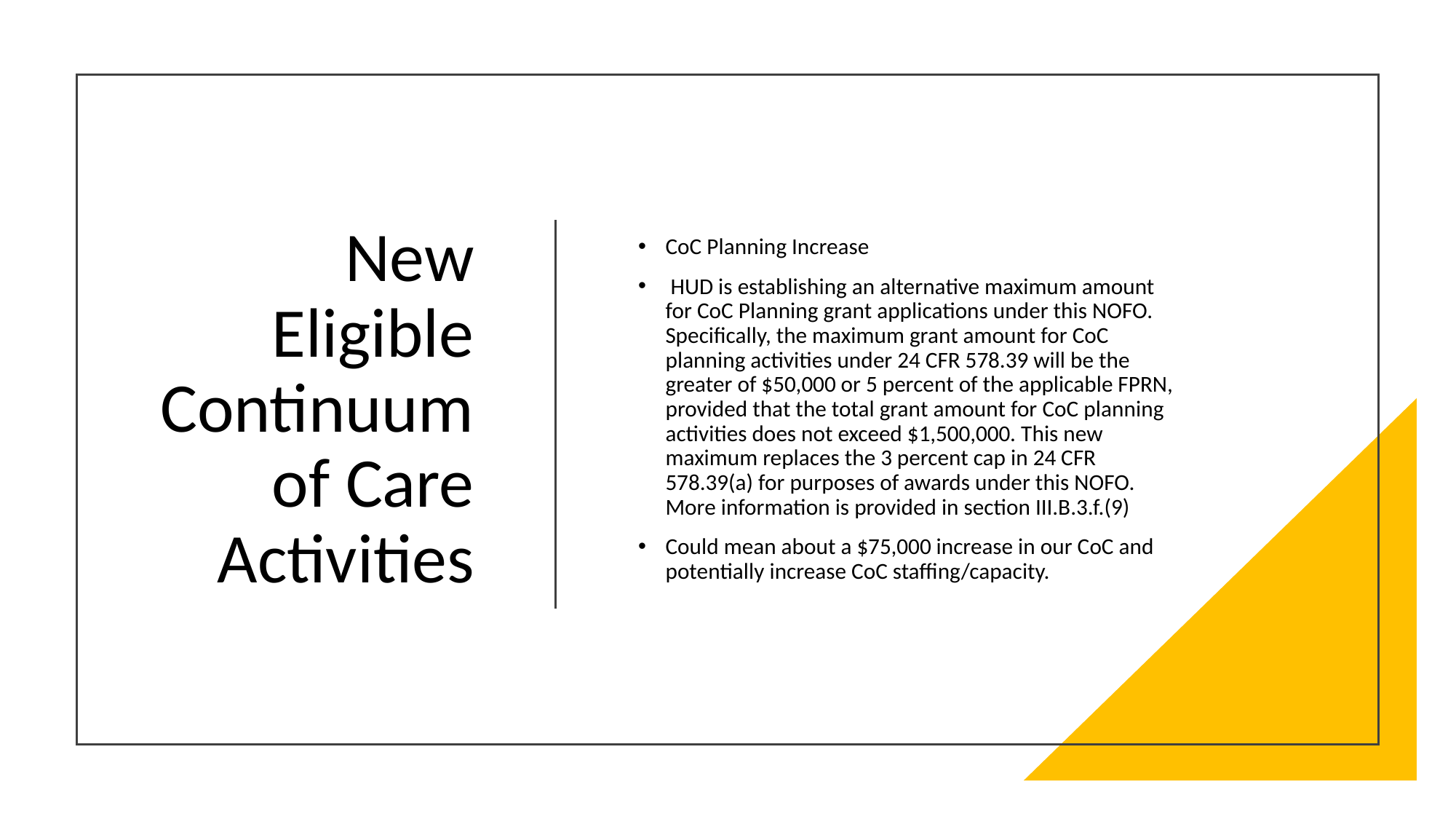

# New Eligible Continuum of Care Activities
CoC Planning Increase
 HUD is establishing an alternative maximum amount for CoC Planning grant applications under this NOFO. Specifically, the maximum grant amount for CoC planning activities under 24 CFR 578.39 will be the greater of $50,000 or 5 percent of the applicable FPRN, provided that the total grant amount for CoC planning activities does not exceed $1,500,000. This new maximum replaces the 3 percent cap in 24 CFR 578.39(a) for purposes of awards under this NOFO. More information is provided in section III.B.3.f.(9)
Could mean about a $75,000 increase in our CoC and potentially increase CoC staffing/capacity.